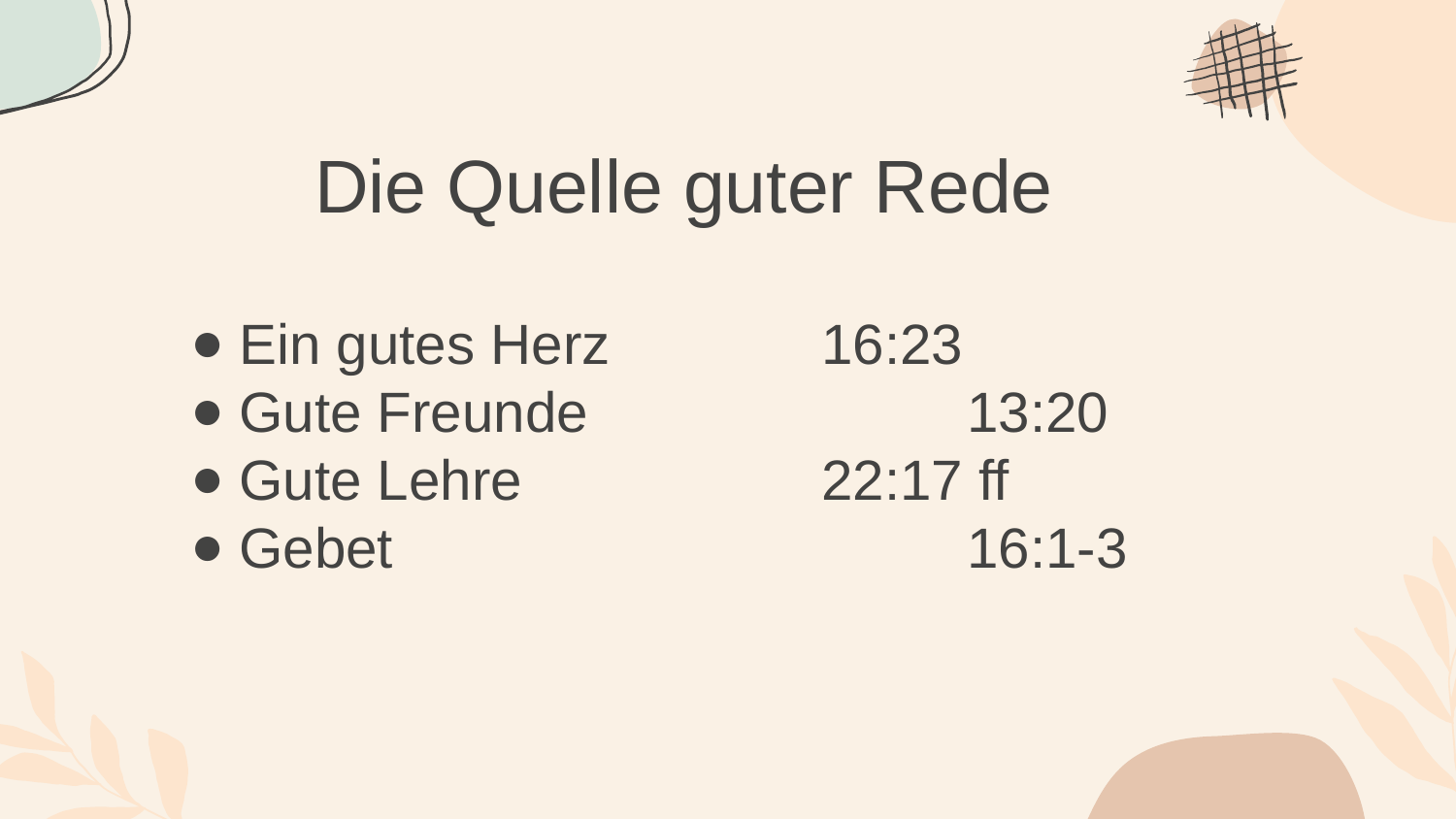

# Die Quelle guter Rede
Ein gutes Herz		16:23
Gute Freunde			13:20
Gute Lehre			22:17 ff
Gebet				16:1-3